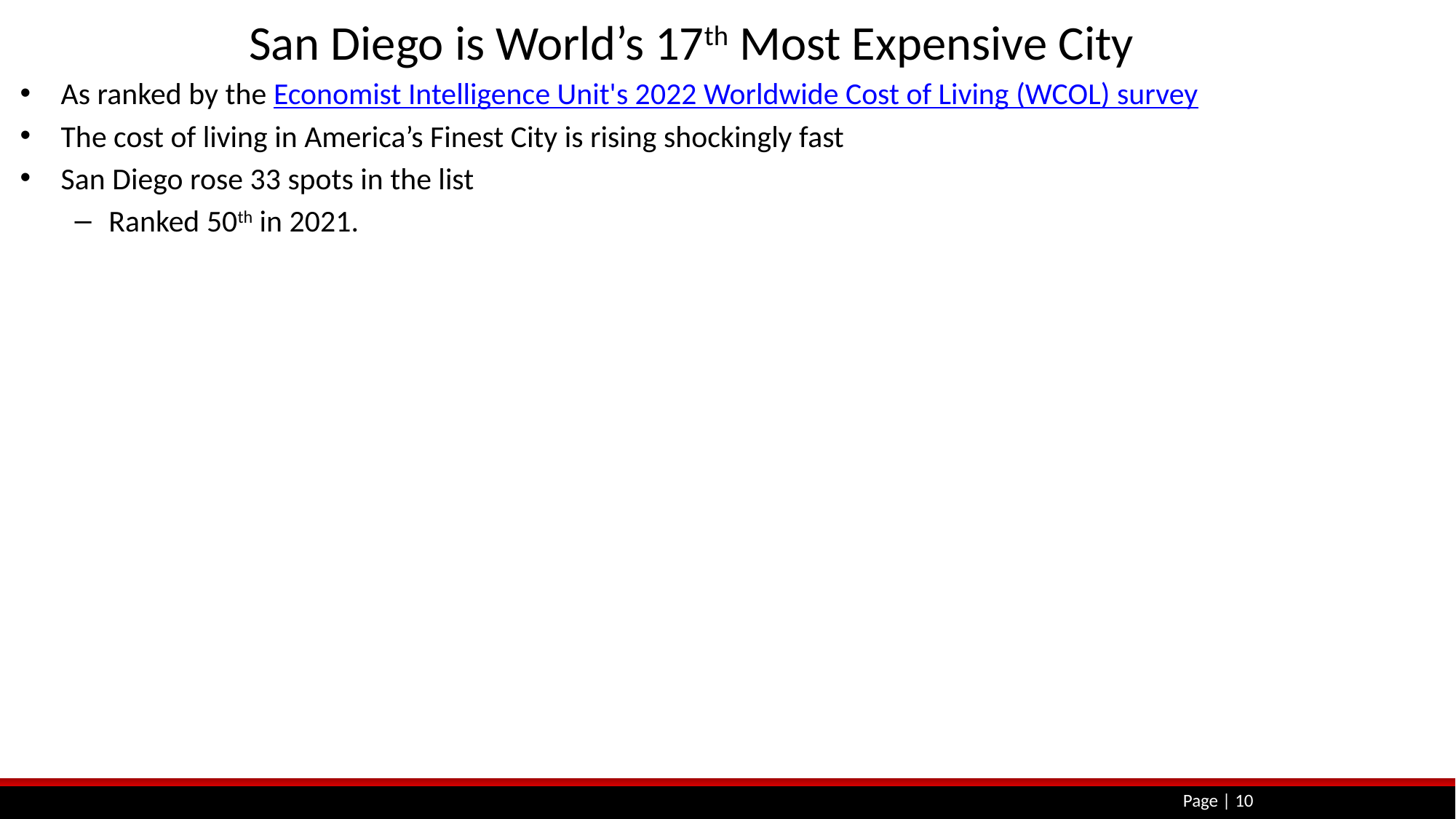

# San Diego is World’s 17th Most Expensive City
As ranked by the Economist Intelligence Unit's 2022 Worldwide Cost of Living (WCOL) survey
The cost of living in America’s Finest City is rising shockingly fast
San Diego rose 33 spots in the list
Ranked 50th in 2021.

Page | 10